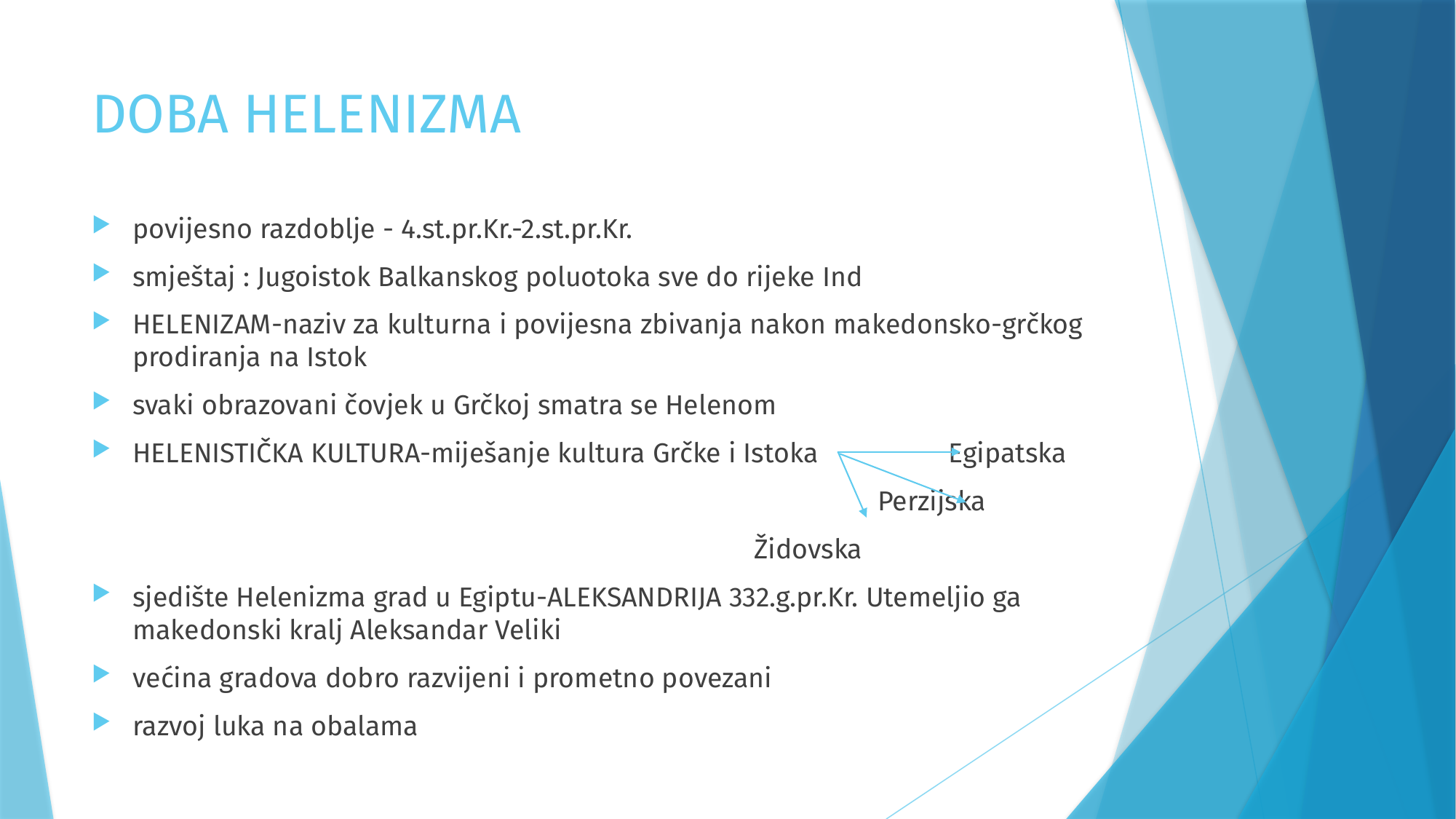

# DOBA HELENIZMA

povijesno razdoblje - 4.st.pr.Kr.-2.st.pr.Kr.
smještaj : Jugoistok Balkanskog poluotoka sve do rijeke Ind
HELENIZAM-naziv za kulturna i povijesna zbivanja nakon makedonsko-grčkog prodiranja na Istok
svaki obrazovani čovjek u Grčkoj smatra se Helenom
HELENISTIČKA KULTURA-miješanje kultura Grčke i Istoka                  Egipatska
                                                                                                            Perzijska
                                                                                           Židovska
sjedište Helenizma grad u Egiptu-ALEKSANDRIJA 332.g.pr.Kr. Utemeljio ga makedonski kralj Aleksandar Veliki
većina gradova dobro razvijeni i prometno povezani
razvoj luka na obalama